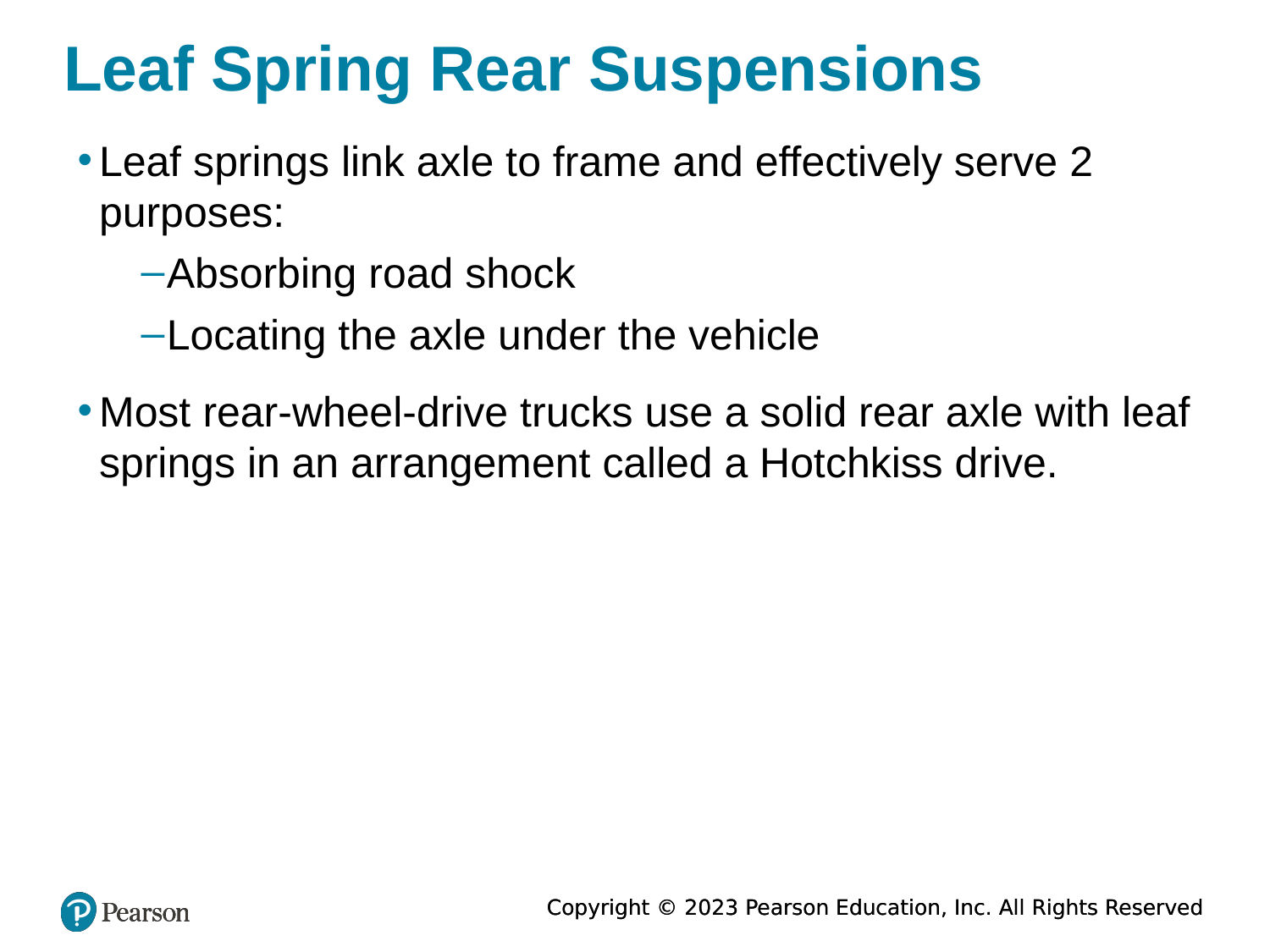

# Leaf Spring Rear Suspensions
Leaf springs link axle to frame and effectively serve 2 purposes:
Absorbing road shock
Locating the axle under the vehicle
Most rear-wheel-drive trucks use a solid rear axle with leaf springs in an arrangement called a Hotchkiss drive.